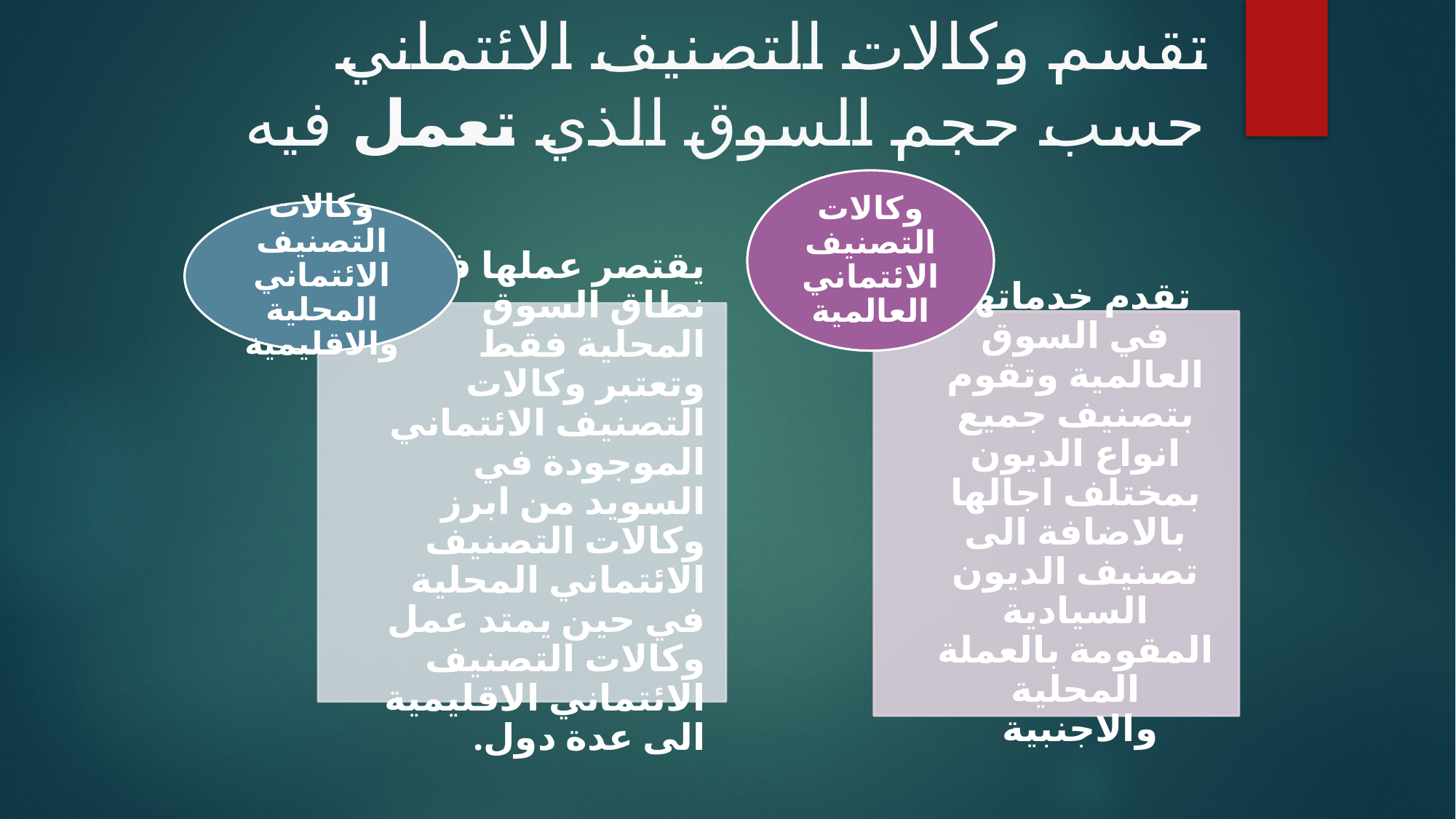

# تقسم وكالات التصنيف الائتماني حسب حجم السوق الذي تعمل فيه
يقتصر عملها في نطاق السوق المحلية فقط وتعتبر وكالات التصنيف الائتماني الموجودة في السويد من ابرز وكالات التصنيف الائتماني المحلية في حين يمتد عمل وكالات التصنيف الائتماني الاقليمية الى عدة دول.
وكالات التصنيف الائتماني المحلية والاقليمية
تقدم خدماتها في السوق العالمية وتقوم بتصنيف جميع انواع الديون بمختلف اجالها بالاضافة الى تصنيف الديون السيادية المقومة بالعملة المحلية والاجنبية
وكالات التصنيف الائتماني العالمية